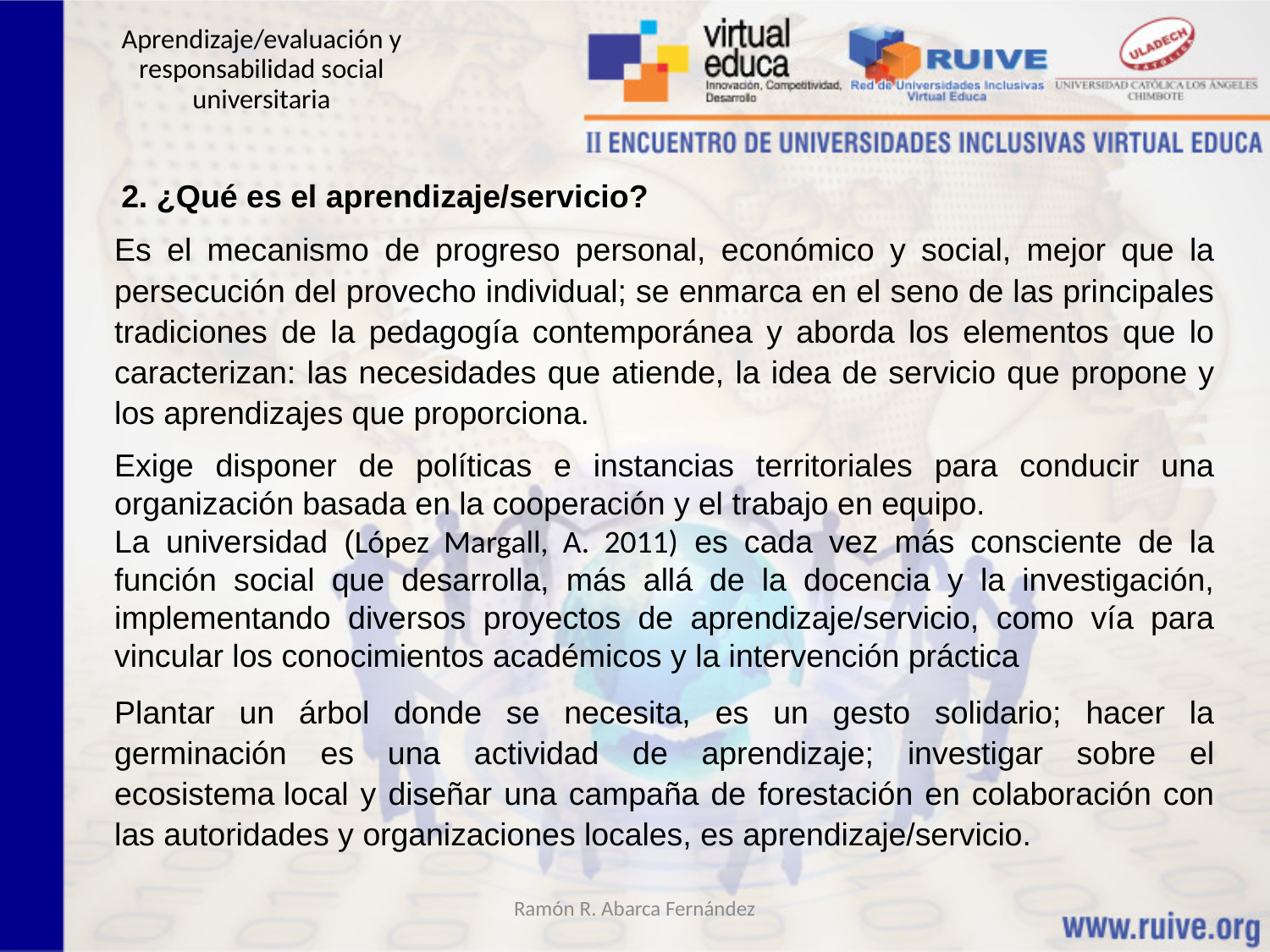

Aprendizaje/evaluación y responsabilidad social universitaria
2. ¿Qué es el aprendizaje/servicio?
Es el mecanismo de progreso personal, económico y social, mejor que la persecución del provecho individual; se enmarca en el seno de las principales tradiciones de la pedagogía contemporánea y aborda los elementos que lo caracterizan: las necesidades que atiende, la idea de servicio que propone y los aprendizajes que proporciona.
Exige disponer de políticas e instancias territoriales para conducir una organización basada en la cooperación y el trabajo en equipo.
La universidad (López Margall, A. 2011) es cada vez más consciente de la función social que desarrolla, más allá de la docencia y la investigación, implementando diversos proyectos de aprendizaje/servicio, como vía para vincular los conocimientos académicos y la intervención práctica
Plantar un árbol donde se necesita, es un gesto solidario; hacer la germinación es una actividad de aprendizaje; investigar sobre el ecosistema local y diseñar una campaña de forestación en colaboración con las autoridades y organizaciones locales, es aprendizaje/servicio.
Ramón R. Abarca Fernández